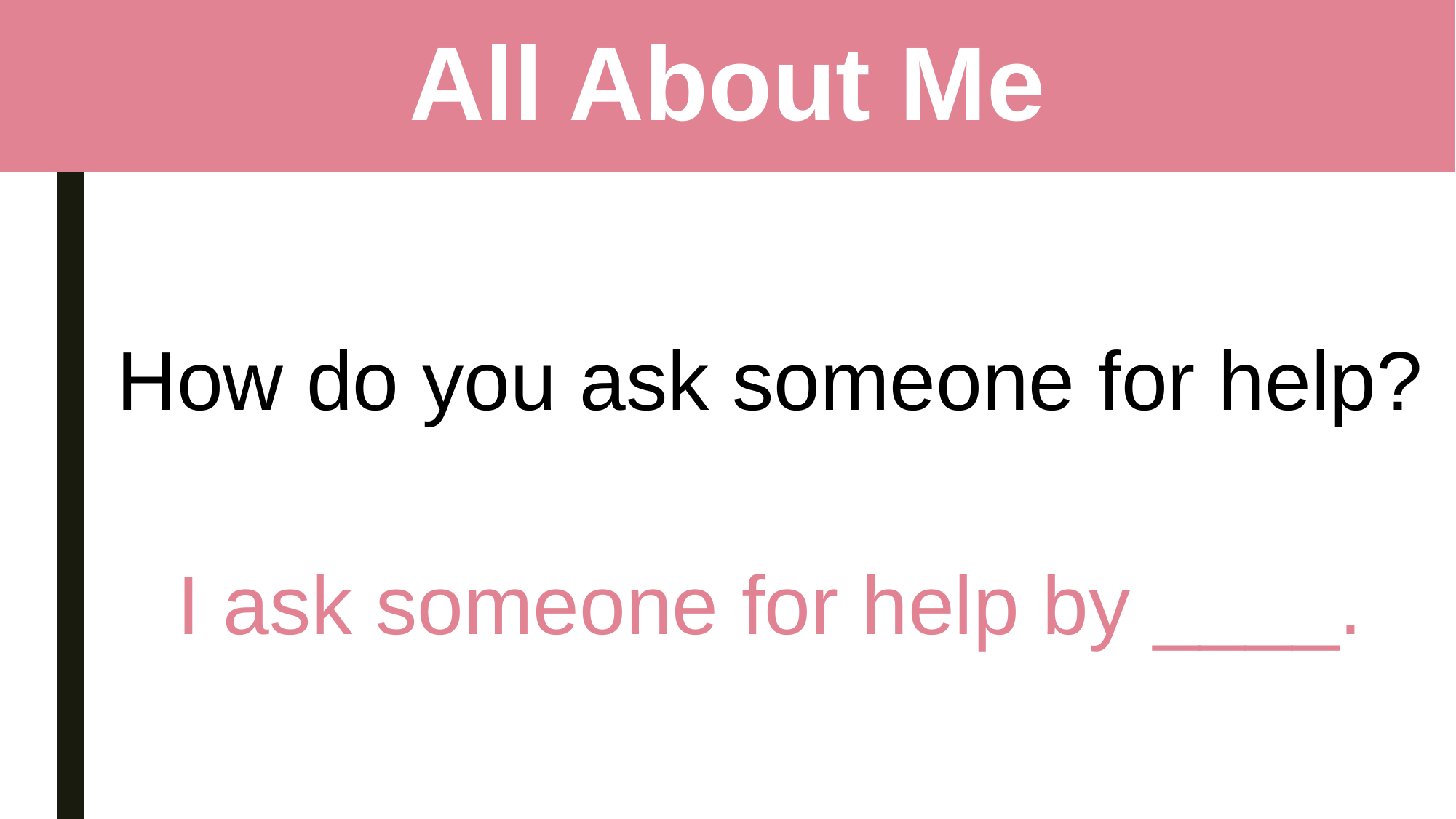

# All About Me
How do you ask someone for help?

I ask someone for help by ____.